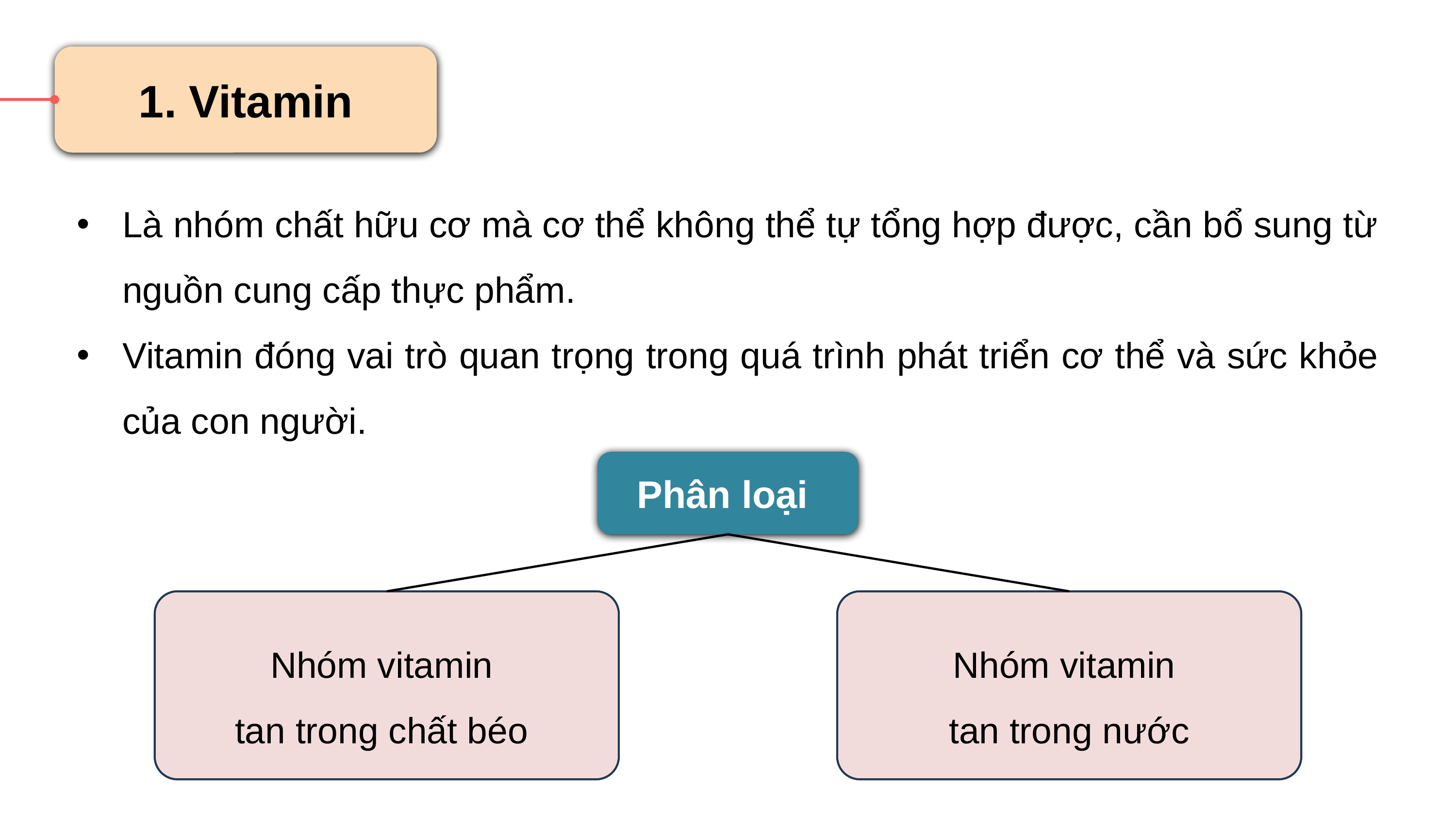

1. Vitamin
Là nhóm chất hữu cơ mà cơ thể không thể tự tổng hợp được, cần bổ sung từ nguồn cung cấp thực phẩm.
Vitamin đóng vai trò quan trọng trong quá trình phát triển cơ thể và sức khỏe của con người.
Phân loại
Nhóm vitamin
tan trong chất béo
Nhóm vitamin
tan trong nước